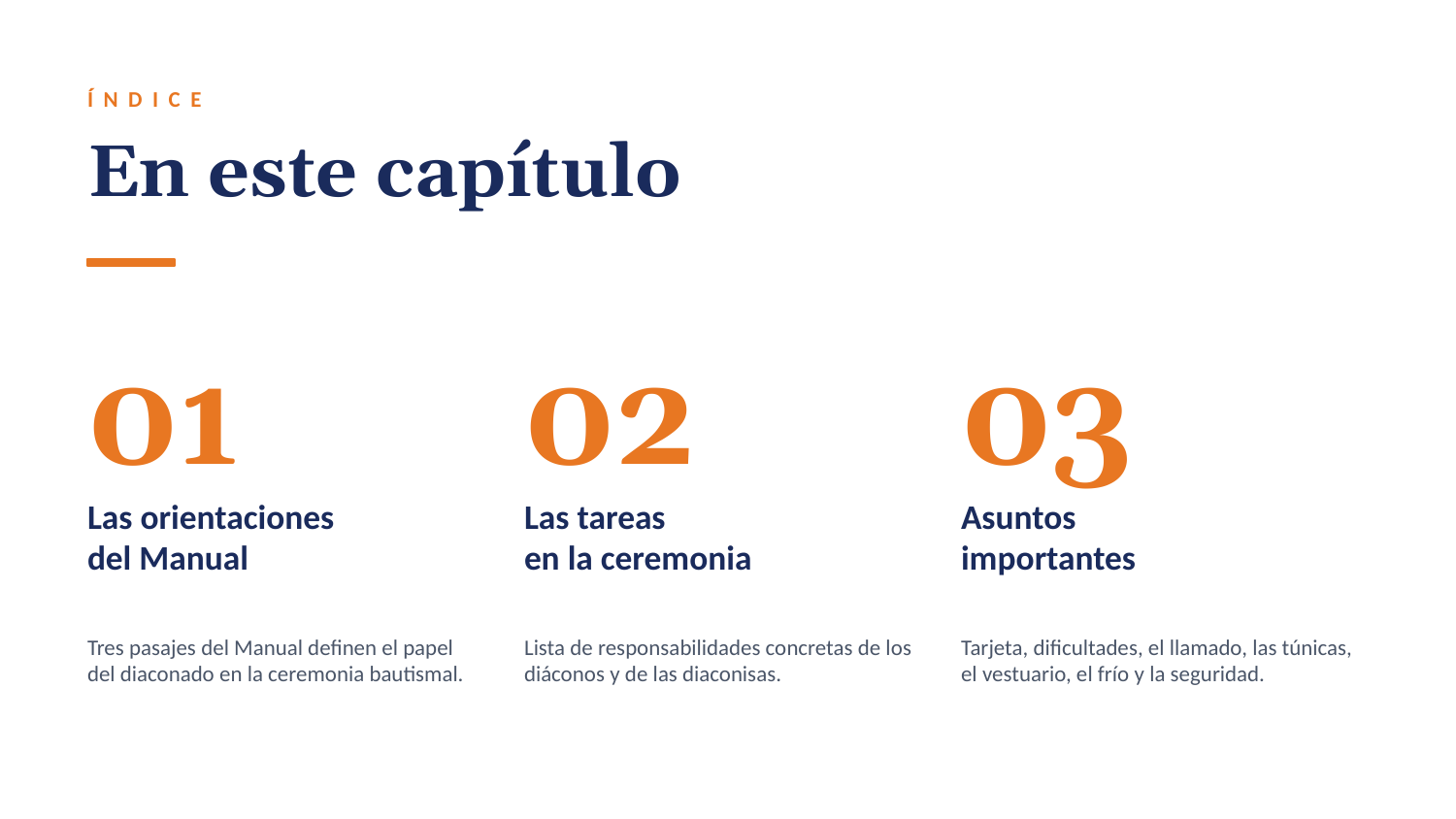

ÍNDICE
En este capítulo

01
02
03
Las orientaciones
del Manual
Las tareas
en la ceremonia
Asuntos
importantes
Tres pasajes del Manual definen el papel del diaconado en la ceremonia bautismal.
Lista de responsabilidades concretas de los diáconos y de las diaconisas.
Tarjeta, dificultades, el llamado, las túnicas, el vestuario, el frío y la seguridad.